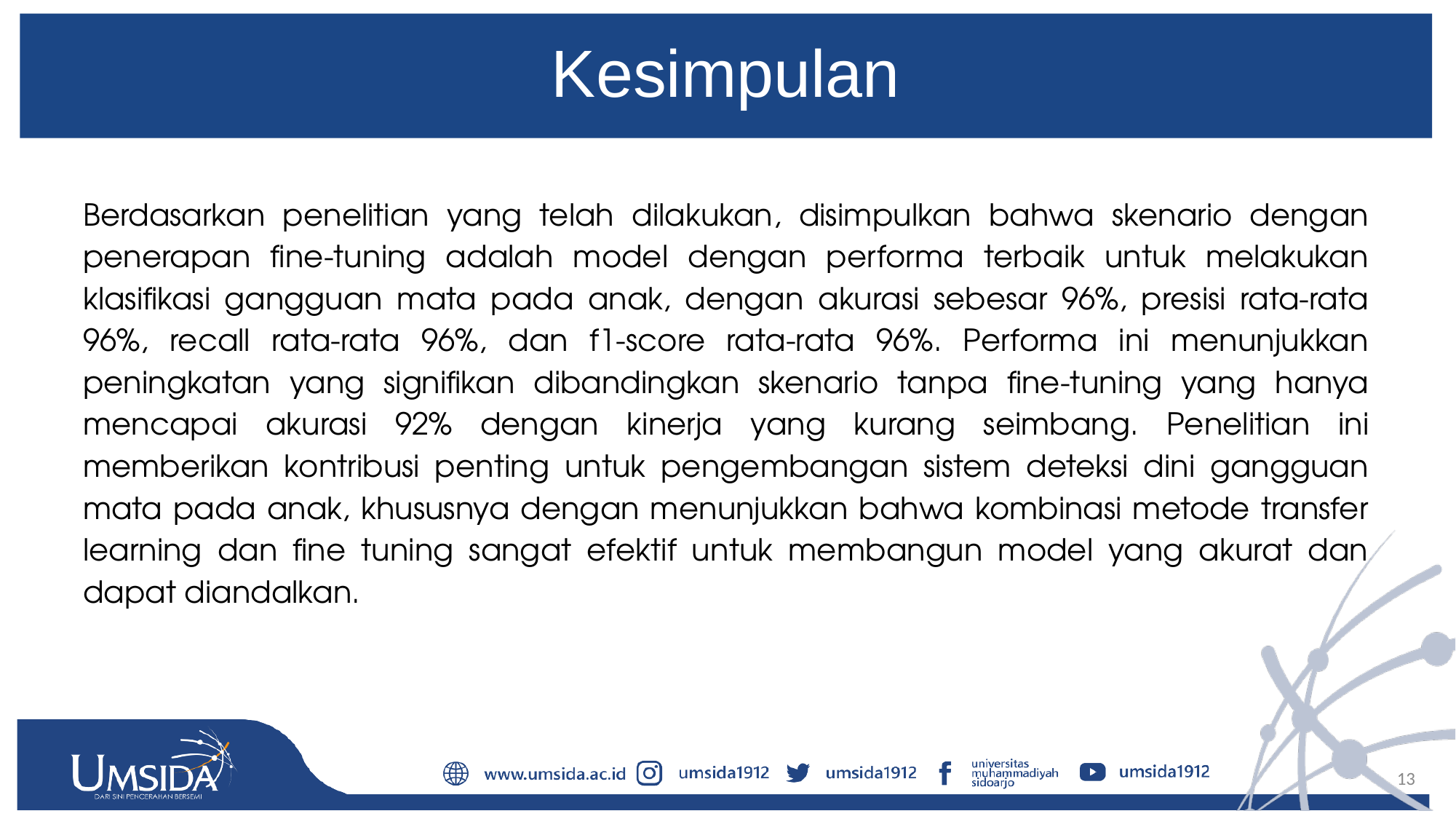

# Kesimpulan
Berdasarkan penelitian yang telah dilakukan, disimpulkan bahwa skenario dengan penerapan fine-tuning adalah model dengan performa terbaik untuk melakukan klasifikasi gangguan mata pada anak, dengan akurasi sebesar 96%, presisi rata-rata 96%, recall rata-rata 96%, dan f1-score rata-rata 96%. Performa ini menunjukkan peningkatan yang signifikan dibandingkan skenario tanpa fine-tuning yang hanya mencapai akurasi 92% dengan kinerja yang kurang seimbang. Penelitian ini memberikan kontribusi penting untuk pengembangan sistem deteksi dini gangguan mata pada anak, khususnya dengan menunjukkan bahwa kombinasi metode transfer learning dan fine tuning sangat efektif untuk membangun model yang akurat dan dapat diandalkan.